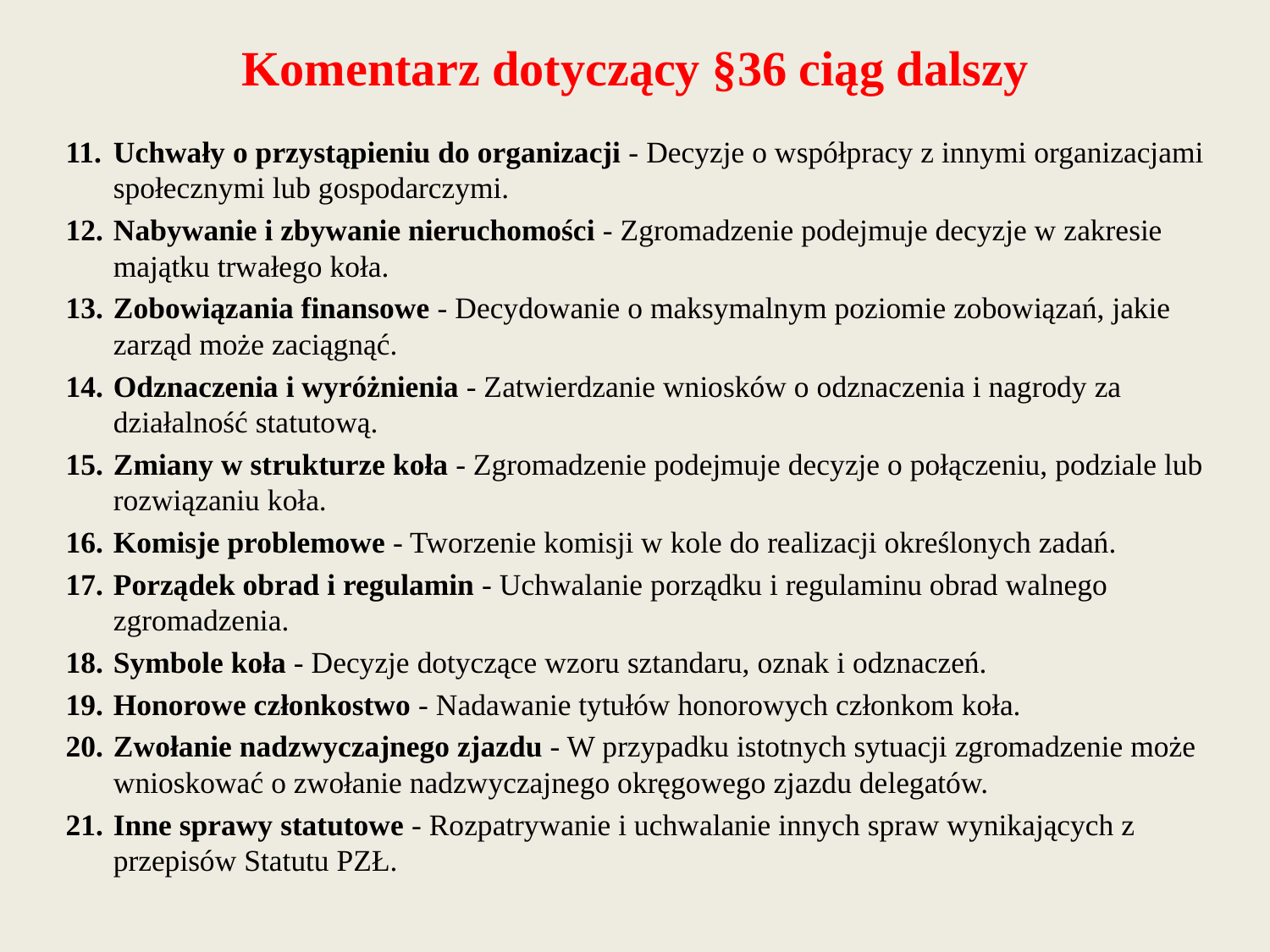

# Komentarz dotyczący §36 ciąg dalszy
Uchwały o przystąpieniu do organizacji - Decyzje o współpracy z innymi organizacjami społecznymi lub gospodarczymi.
Nabywanie i zbywanie nieruchomości - Zgromadzenie podejmuje decyzje w zakresie majątku trwałego koła.
Zobowiązania finansowe - Decydowanie o maksymalnym poziomie zobowiązań, jakie zarząd może zaciągnąć.
Odznaczenia i wyróżnienia - Zatwierdzanie wniosków o odznaczenia i nagrody za działalność statutową.
Zmiany w strukturze koła - Zgromadzenie podejmuje decyzje o połączeniu, podziale lub rozwiązaniu koła.
Komisje problemowe - Tworzenie komisji w kole do realizacji określonych zadań.
Porządek obrad i regulamin - Uchwalanie porządku i regulaminu obrad walnego zgromadzenia.
Symbole koła - Decyzje dotyczące wzoru sztandaru, oznak i odznaczeń.
Honorowe członkostwo - Nadawanie tytułów honorowych członkom koła.
Zwołanie nadzwyczajnego zjazdu - W przypadku istotnych sytuacji zgromadzenie może wnioskować o zwołanie nadzwyczajnego okręgowego zjazdu delegatów.
Inne sprawy statutowe - Rozpatrywanie i uchwalanie innych spraw wynikających z przepisów Statutu PZŁ.